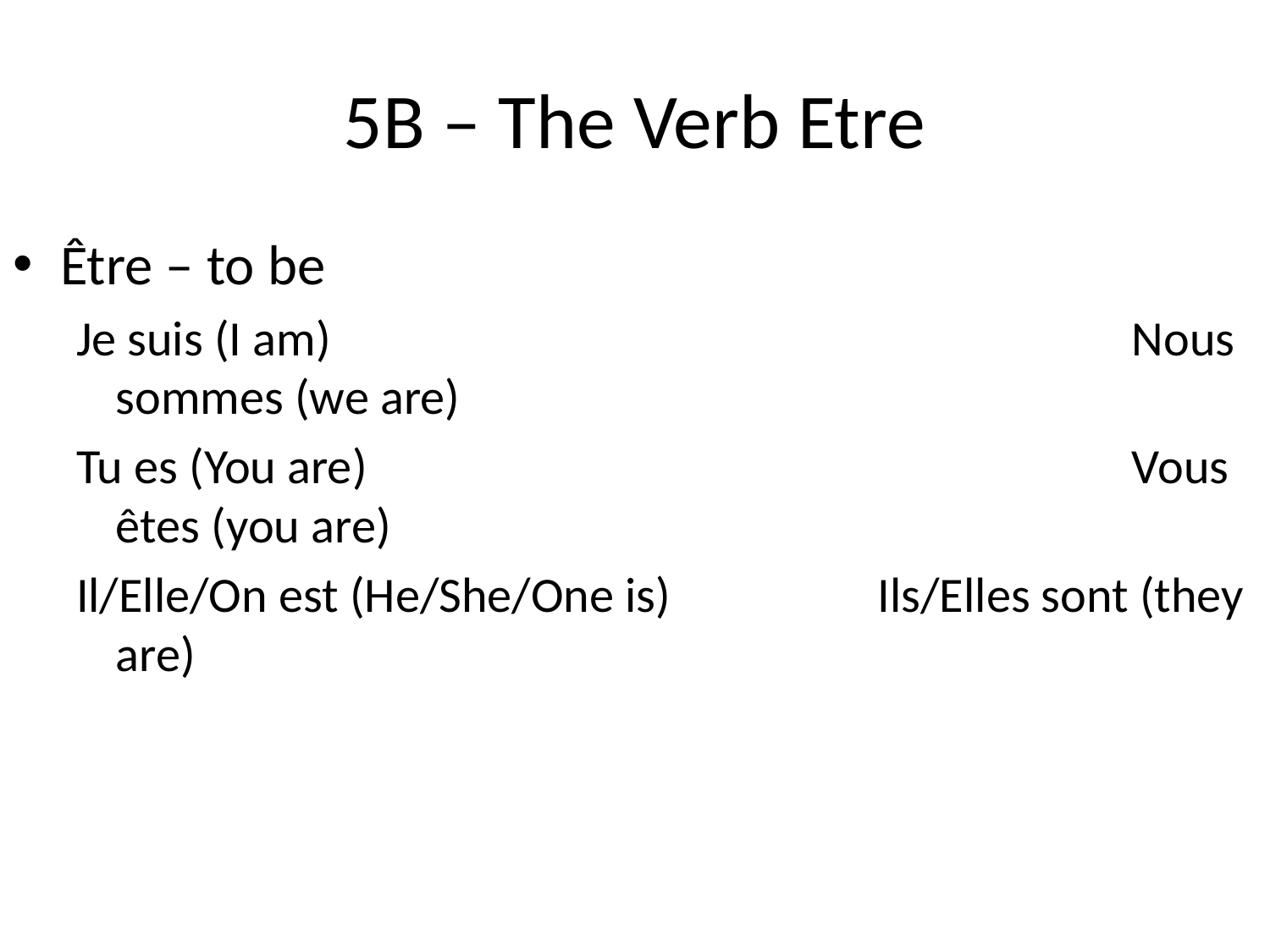

# 5B – The Verb Etre
Être – to be
Je suis (I am) 							Nous sommes (we are)
Tu es (You are)							Vous êtes (you are)
Il/Elle/On est (He/She/One is)		Ils/Elles sont (they are)